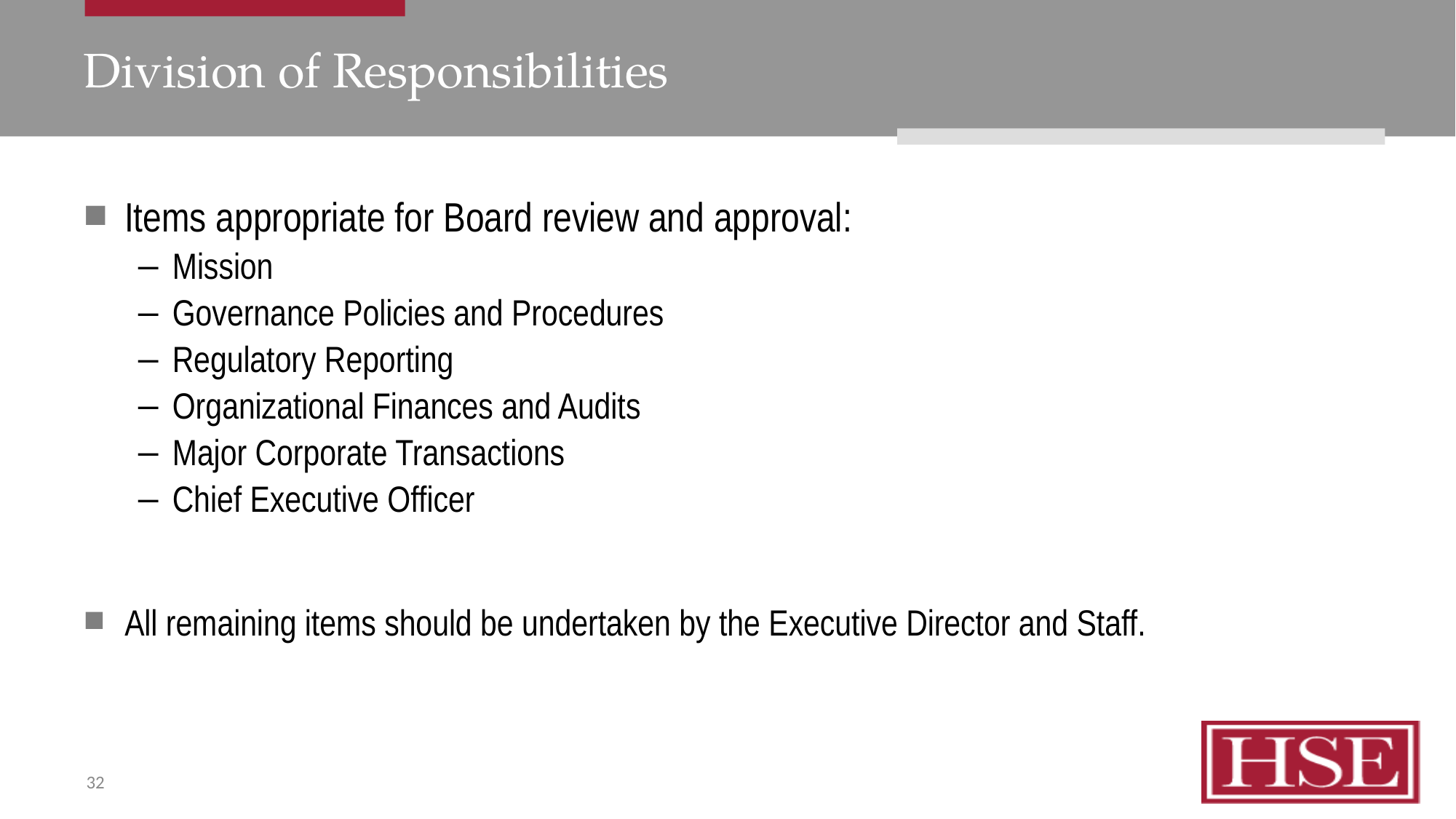

# Division of Responsibilities
Items appropriate for Board review and approval:
Mission
Governance Policies and Procedures
Regulatory Reporting
Organizational Finances and Audits
Major Corporate Transactions
Chief Executive Officer

All remaining items should be undertaken by the Executive Director and Staff.
32